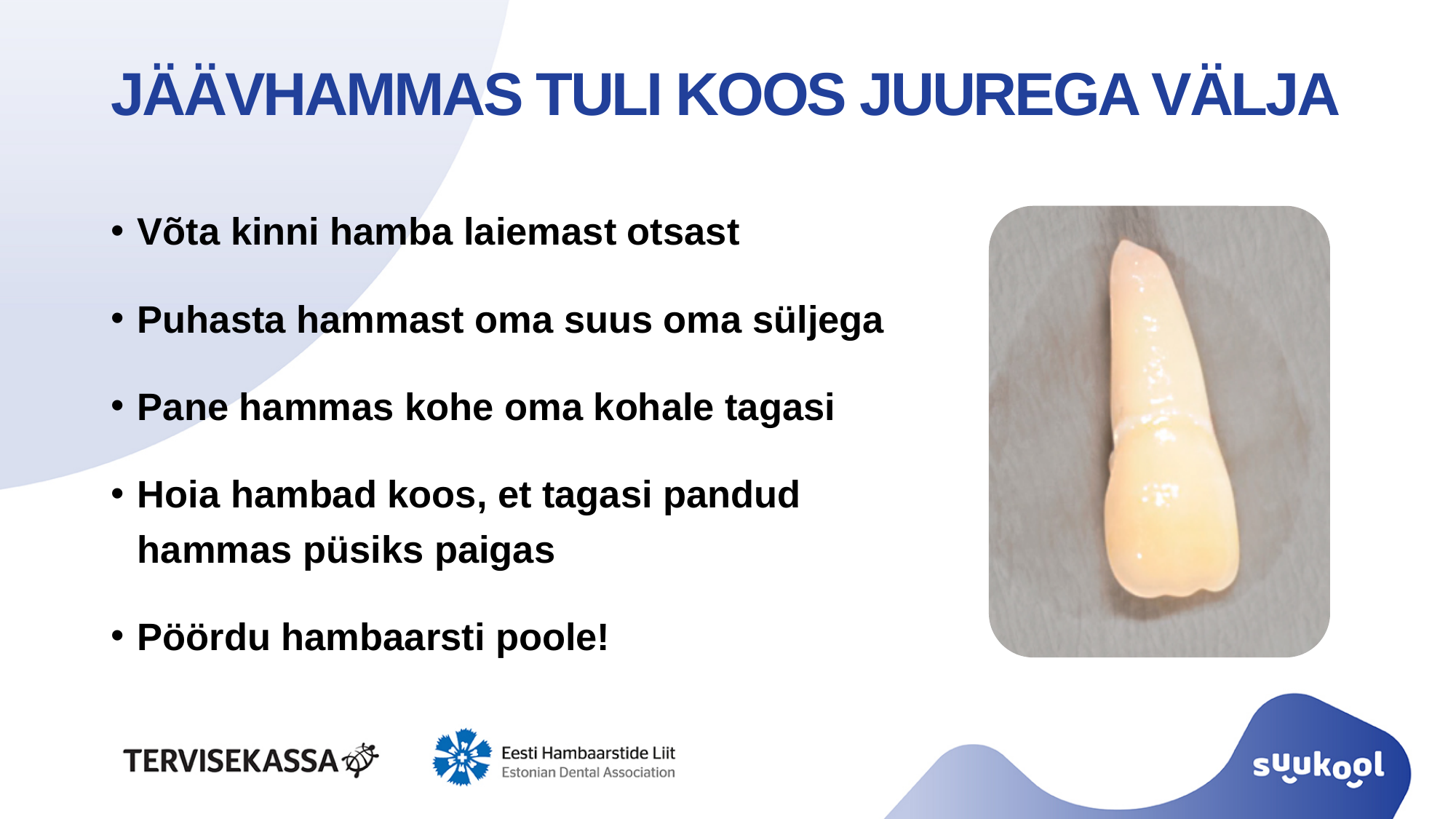

# JÄÄVHAMMAS TULI KOOS JUUREGA VÄLJA
Võta kinni hamba laiemast otsast
Puhasta hammast oma suus oma süljega
Pane hammas kohe oma kohale tagasi
Hoia hambad koos, et tagasi pandud hammas püsiks paigas
Pöördu hambaarsti poole!